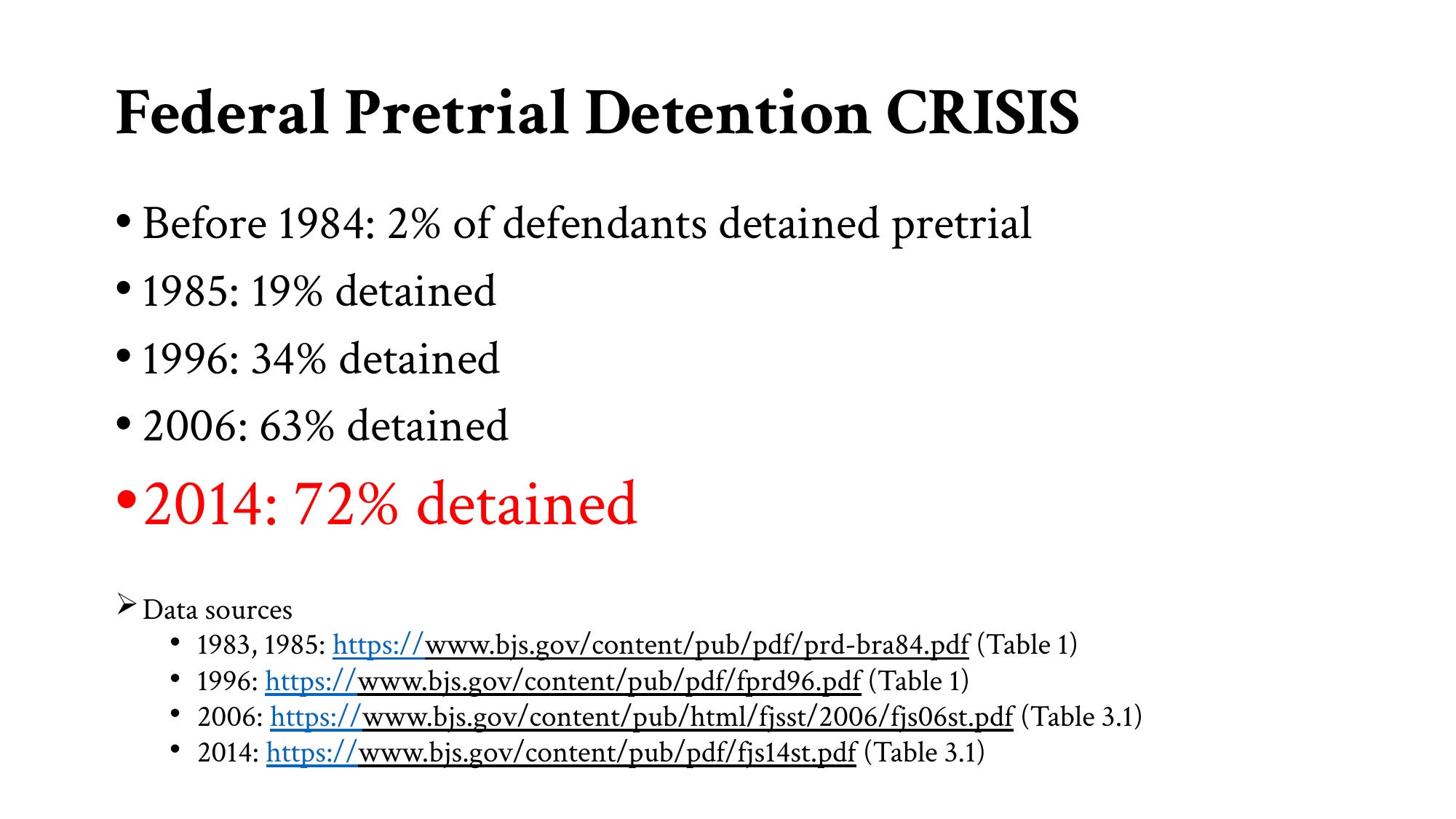

# Federal Pretrial Detention CRISIS
Before 1984: 2% of defendants detained pretrial
1985: 19% detained
1996: 34% detained
2006: 63% detained
2014: 72% detained

Data sources
1983, 1985: https://www.bjs.gov/content/pub/pdf/prd-bra84.pdf (Table 1)
1996: https://www.bjs.gov/content/pub/pdf/fprd96.pdf (Table 1)
2006: https://www.bjs.gov/content/pub/html/fjsst/2006/fjs06st.pdf (Table 3.1)
2014: https://www.bjs.gov/content/pub/pdf/fjs14st.pdf (Table 3.1)